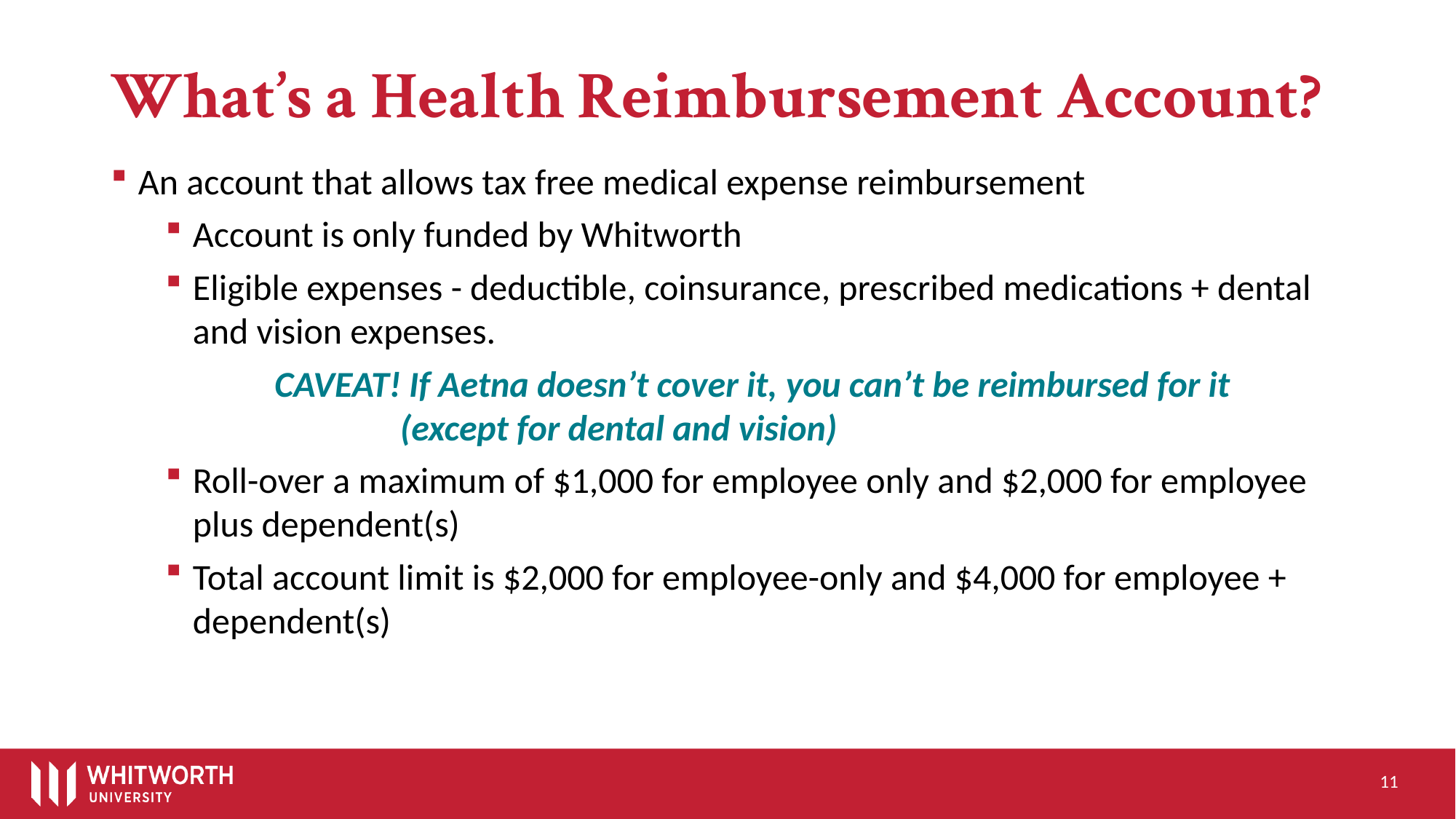

# What’s a Health Reimbursement Account?
An account that allows tax free medical expense reimbursement
Account is only funded by Whitworth
Eligible expenses - deductible, coinsurance, prescribed medications + dental and vision expenses.
	CAVEAT! If Aetna doesn’t cover it, you can’t be reimbursed for it
		  (except for dental and vision)
Roll-over a maximum of $1,000 for employee only and $2,000 for employee plus dependent(s)
Total account limit is $2,000 for employee-only and $4,000 for employee + dependent(s)
11